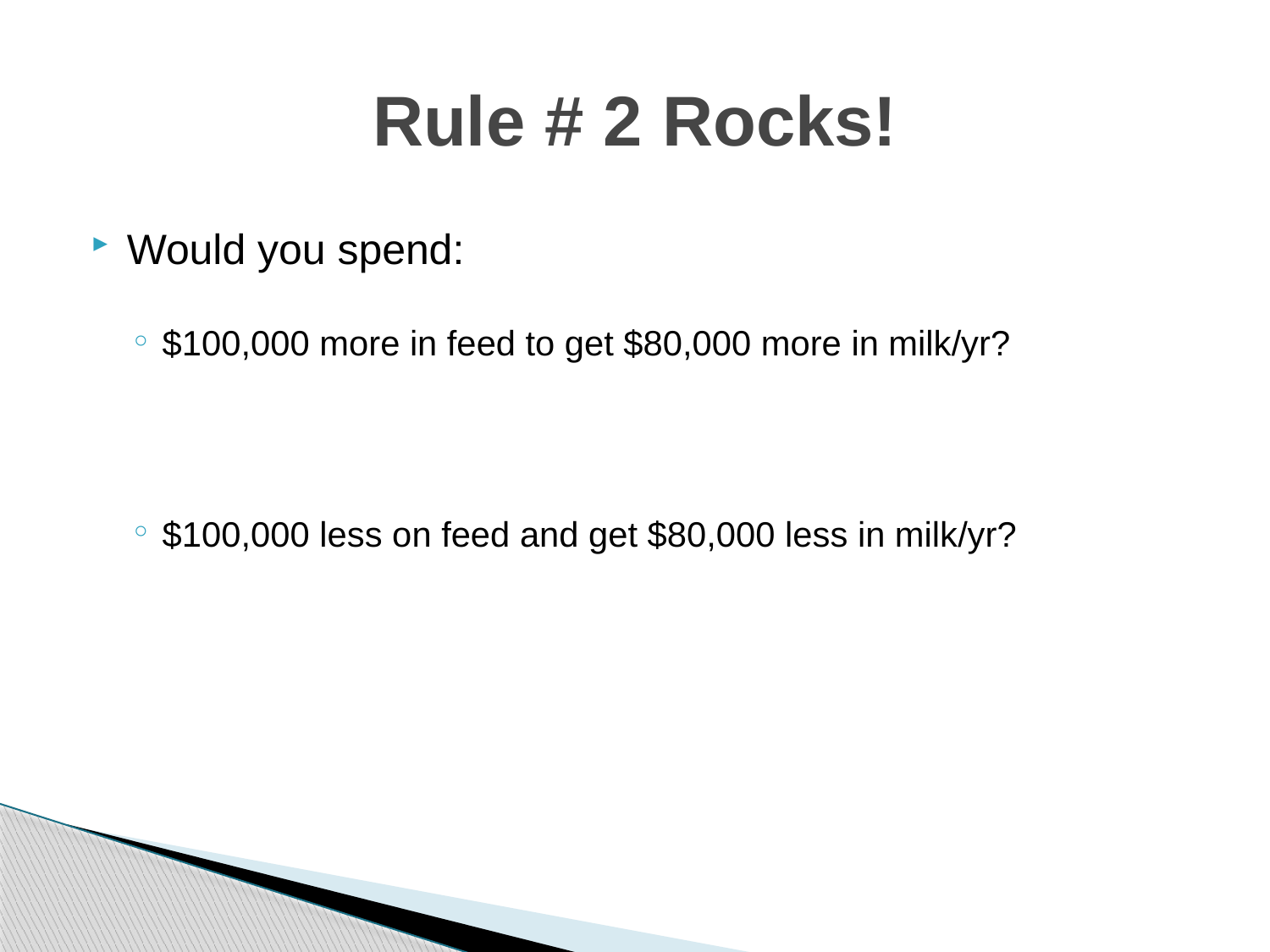

# Rule # 2 Rocks!
Would you spend:

$100,000 more in feed to get $80,000 more in milk/yr?

$100,000 less on feed and get $80,000 less in milk/yr?